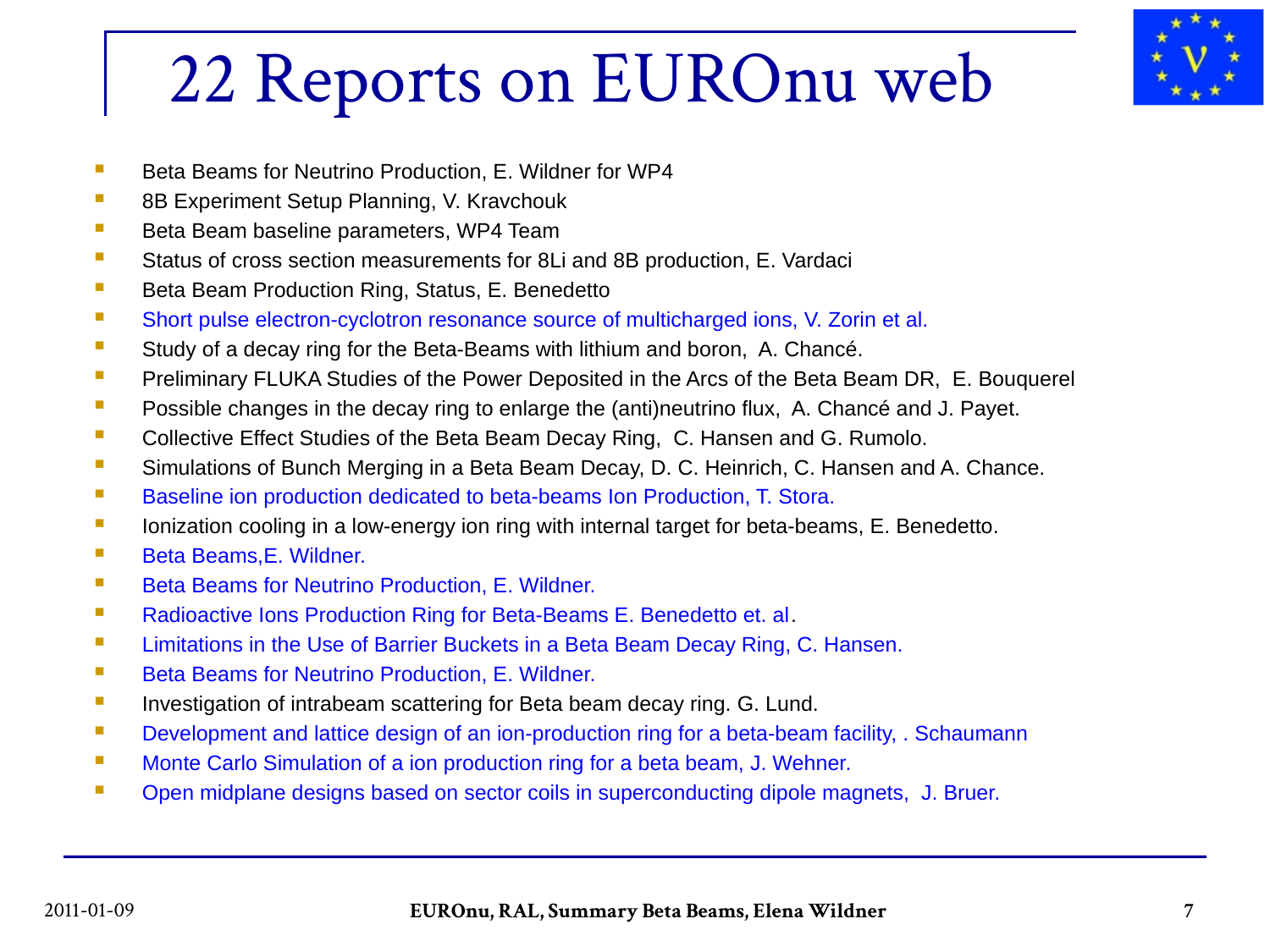

# 22 Reports on EUROnu web
Beta Beams for Neutrino Production, E. Wildner for WP4
8B Experiment Setup Planning, V. Kravchouk
Beta Beam baseline parameters, WP4 Team
Status of cross section measurements for 8Li and 8B production, E. Vardaci
Beta Beam Production Ring, Status, E. Benedetto
Short pulse electron-cyclotron resonance source of multicharged ions, V. Zorin et al.
Study of a decay ring for the Beta-Beams with lithium and boron,  A. Chancé.
Preliminary FLUKA Studies of the Power Deposited in the Arcs of the Beta Beam DR,  E. Bouquerel
Possible changes in the decay ring to enlarge the (anti)neutrino flux,  A. Chancé and J. Payet.
Collective Effect Studies of the Beta Beam Decay Ring,  C. Hansen and G. Rumolo.
Simulations of Bunch Merging in a Beta Beam Decay, D. C. Heinrich, C. Hansen and A. Chance.
Baseline ion production dedicated to beta-beams Ion Production, T. Stora.
Ionization cooling in a low-energy ion ring with internal target for beta-beams, E. Benedetto.
Beta Beams,E. Wildner.
Beta Beams for Neutrino Production, E. Wildner.
Radioactive Ions Production Ring for Beta-Beams E. Benedetto et. al.
Limitations in the Use of Barrier Buckets in a Beta Beam Decay Ring, C. Hansen.
Beta Beams for Neutrino Production, E. Wildner.
Investigation of intrabeam scattering for Beta beam decay ring. G. Lund.
Development and lattice design of an ion-production ring for a beta-beam facility, . Schaumann
Monte Carlo Simulation of a ion production ring for a beta beam, J. Wehner.
Open midplane designs based on sector coils in superconducting dipole magnets,  J. Bruer.

2011-01-09
7
7
EUROnu, RAL, Summary Beta Beams, Elena Wildner